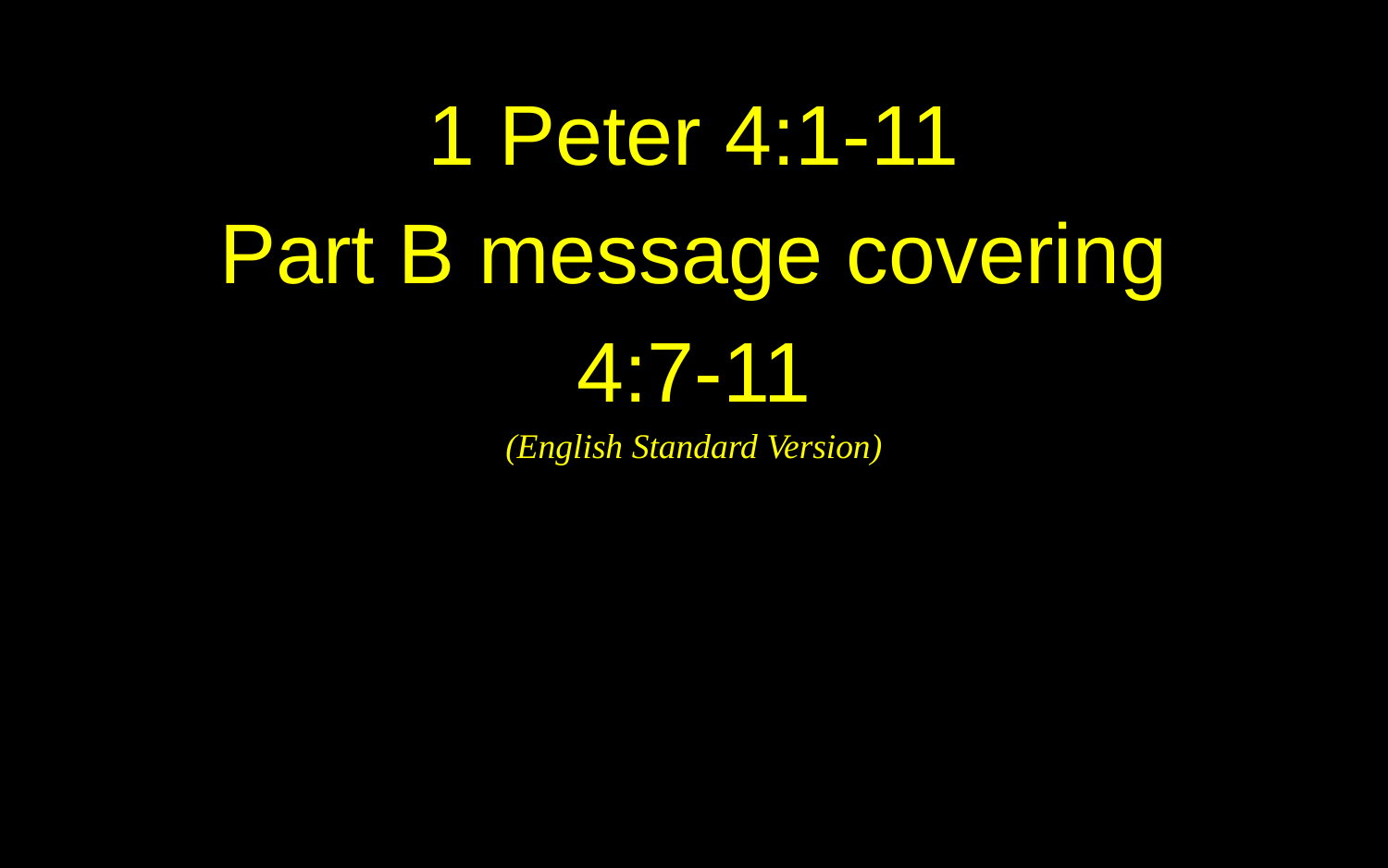

1 Peter 4:1-11
Part B message covering
4:7-11
(English Standard Version)